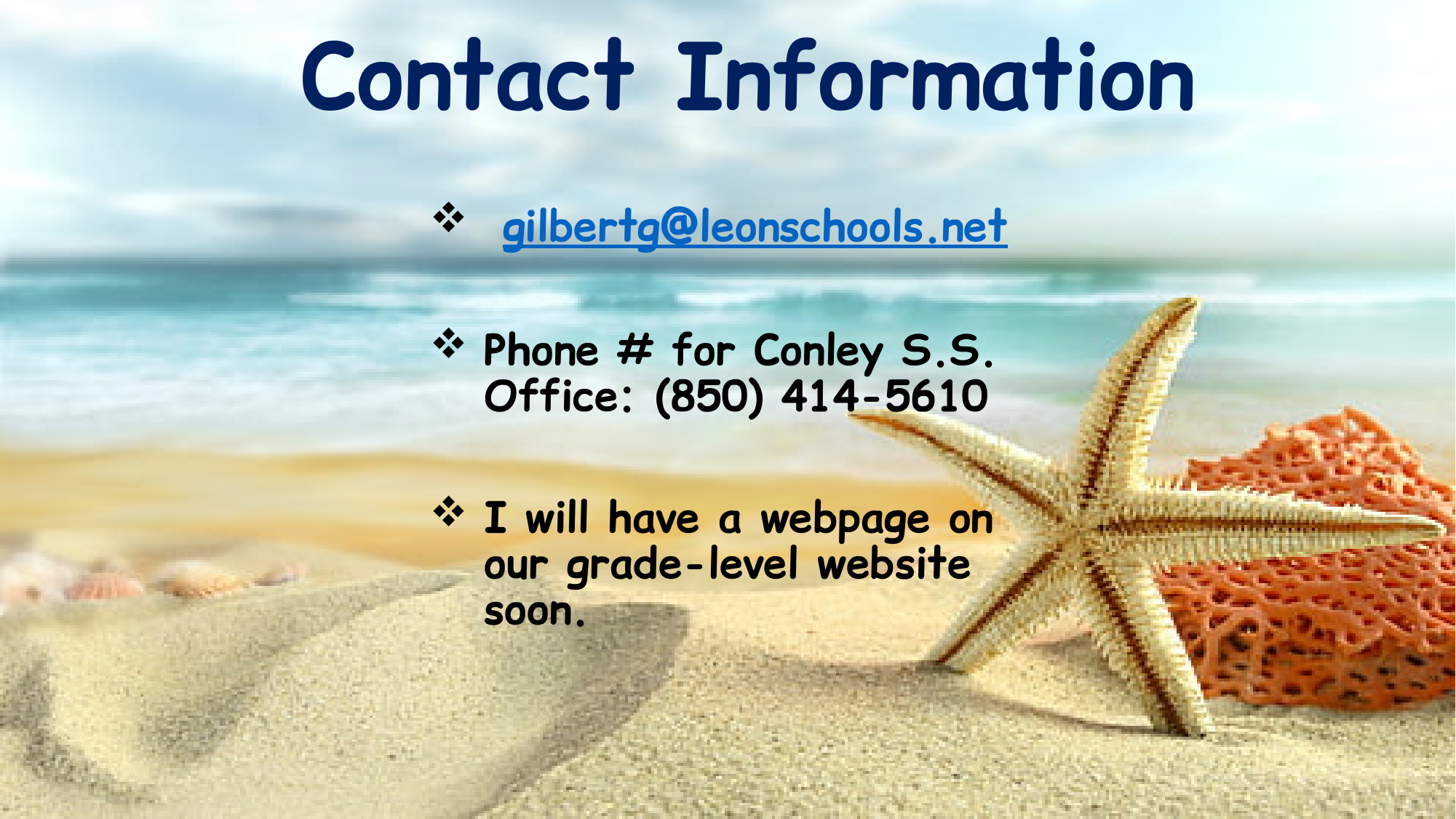

# Contact Information
 gilbertg@leonschools.net

Phone # for Conley S.S. Office: (850) 414-5610

I will have a webpage on our grade-level website soon.